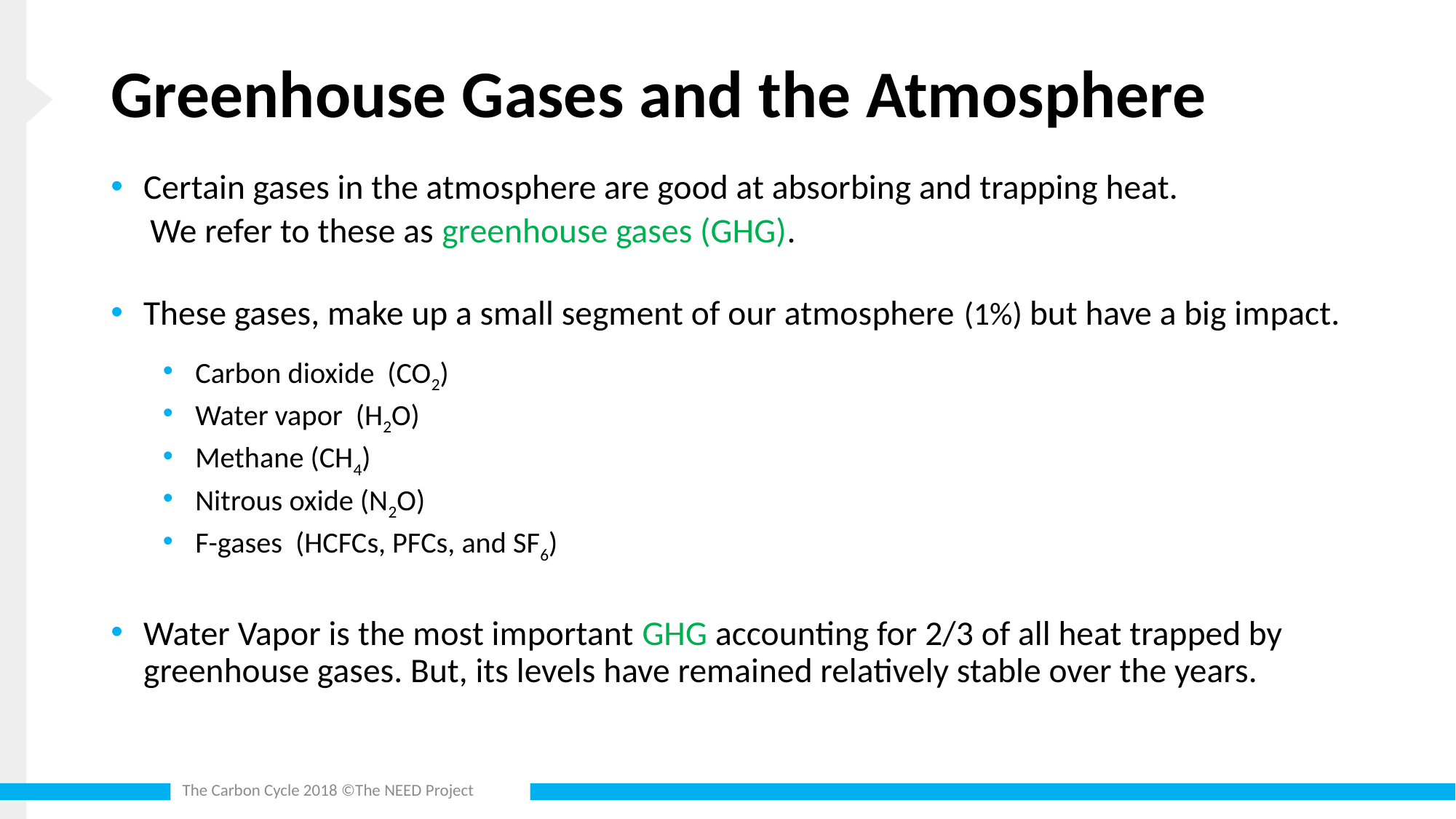

# Greenhouse Gases and the Atmosphere
Certain gases in the atmosphere are good at absorbing and trapping heat.
     We refer to these as greenhouse gases (GHG).

These gases, make up a small segment of our atmosphere (1%) but have a big impact.

Carbon dioxide  (CO2)
Water vapor  (H2O)
Methane (CH4)
Nitrous oxide (N2O)
F-gases  (HCFCs, PFCs, and SF6)

Water Vapor is the most important GHG accounting for 2/3 of all heat trapped by greenhouse gases. But, its levels have remained relatively stable over the years.

The Carbon Cycle 2018 ©The NEED Project